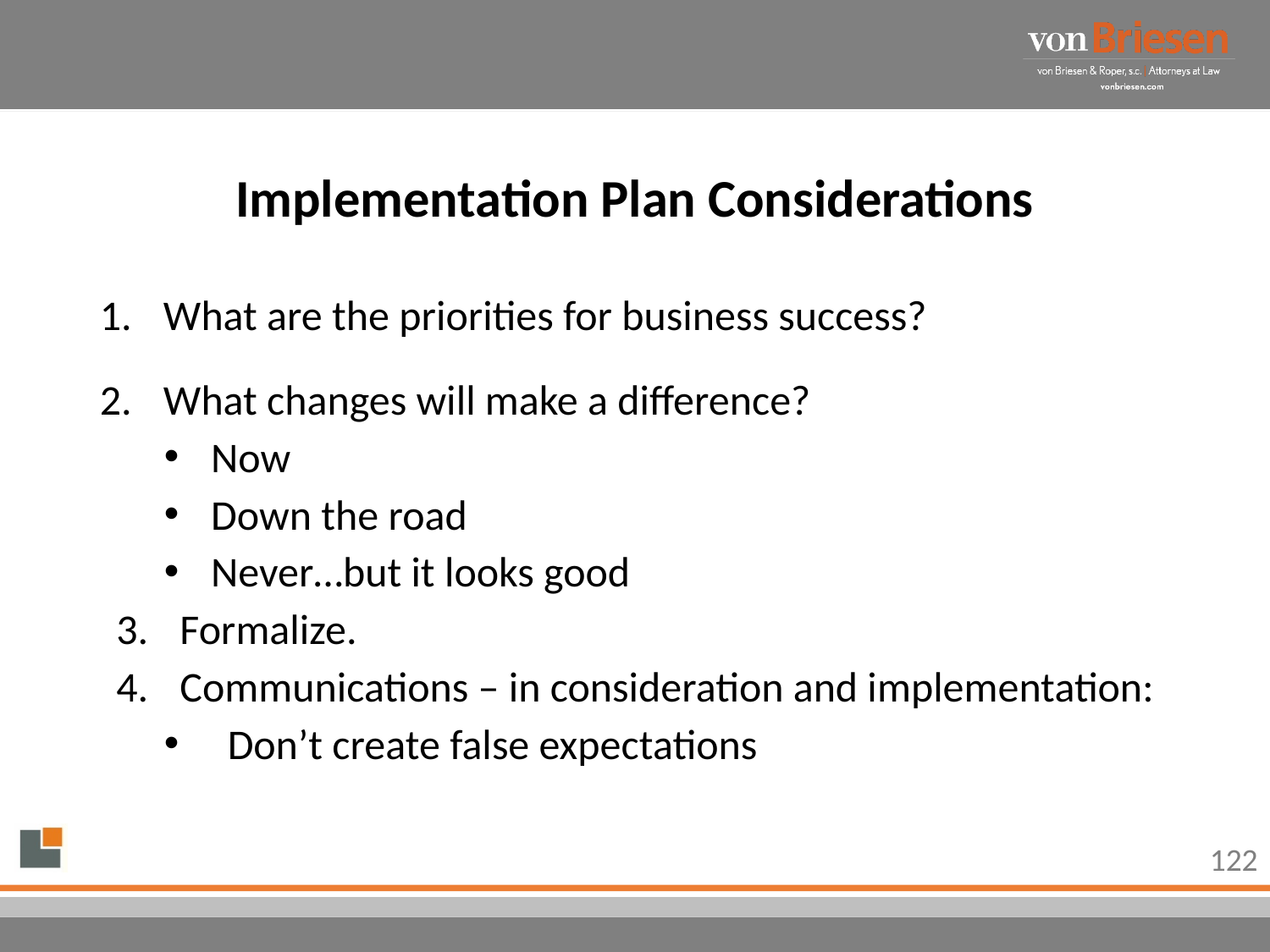

# Implementation Plan Considerations
What are the priorities for business success?
What changes will make a difference?
Now
Down the road
Never…but it looks good
Formalize.
Communications – in consideration and implementation:
Don’t create false expectations
122